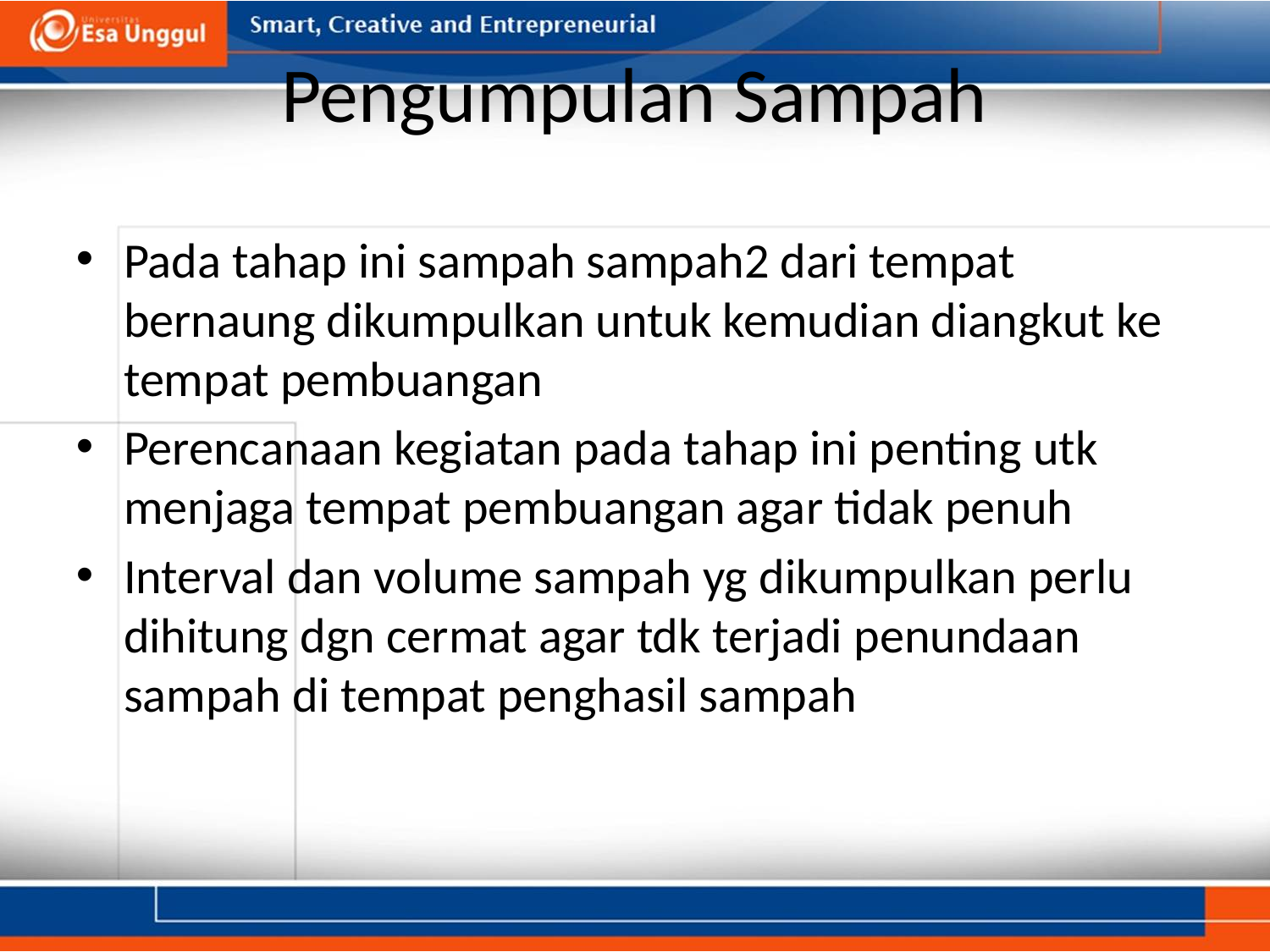

# Pengumpulan Sampah
Pada tahap ini sampah sampah2 dari tempat bernaung dikumpulkan untuk kemudian diangkut ke tempat pembuangan
Perencanaan kegiatan pada tahap ini penting utk menjaga tempat pembuangan agar tidak penuh
Interval dan volume sampah yg dikumpulkan perlu dihitung dgn cermat agar tdk terjadi penundaan sampah di tempat penghasil sampah